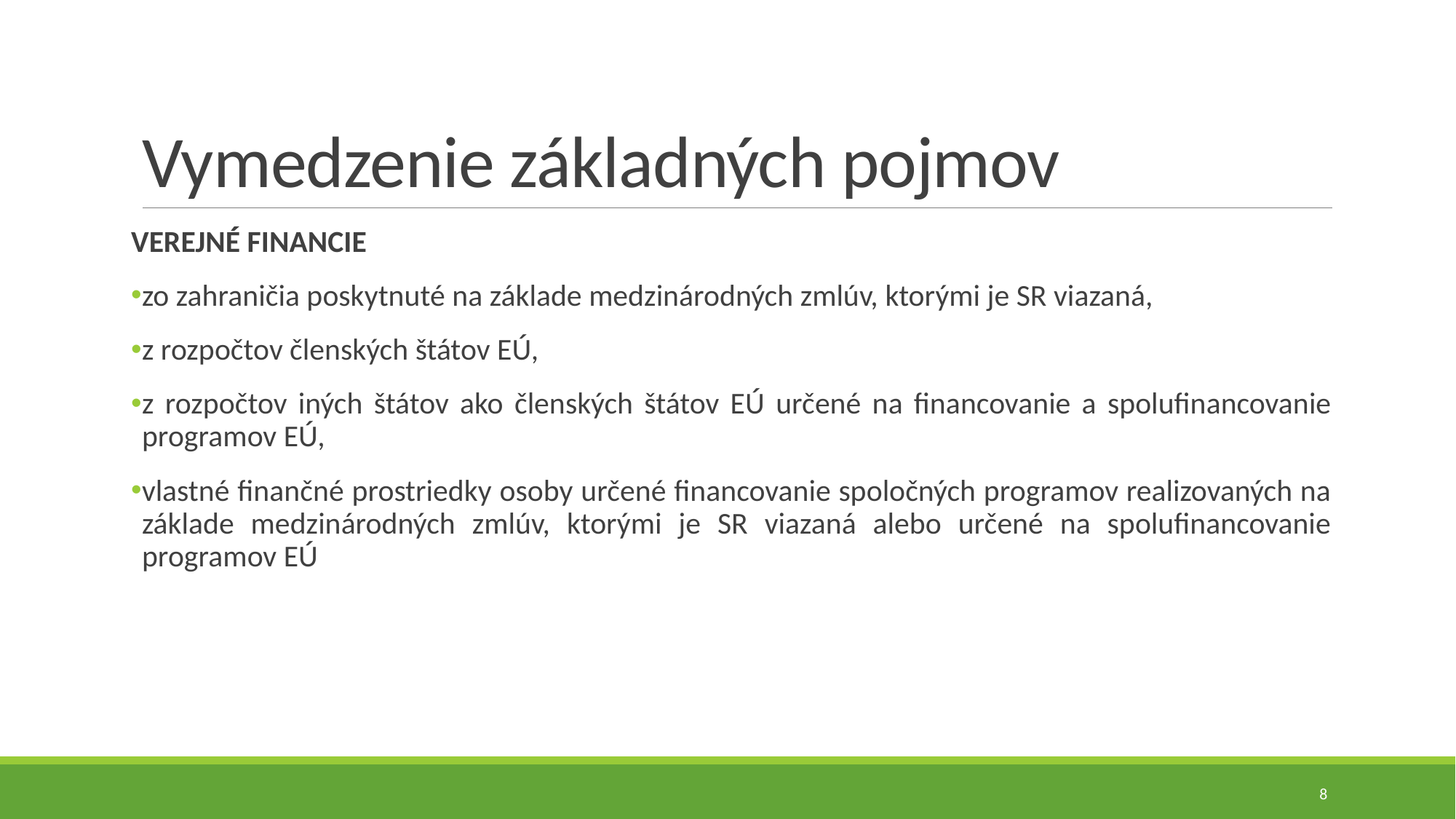

# Vymedzenie základných pojmov
VEREJNÉ FINANCIE
zo zahraničia poskytnuté na základe medzinárodných zmlúv, ktorými je SR viazaná,
z rozpočtov členských štátov EÚ,
z rozpočtov iných štátov ako členských štátov EÚ určené na financovanie a spolufinancovanie programov EÚ,
vlastné finančné prostriedky osoby určené financovanie spoločných programov realizovaných na základe medzinárodných zmlúv, ktorými je SR viazaná alebo určené na spolufinancovanie programov EÚ

8